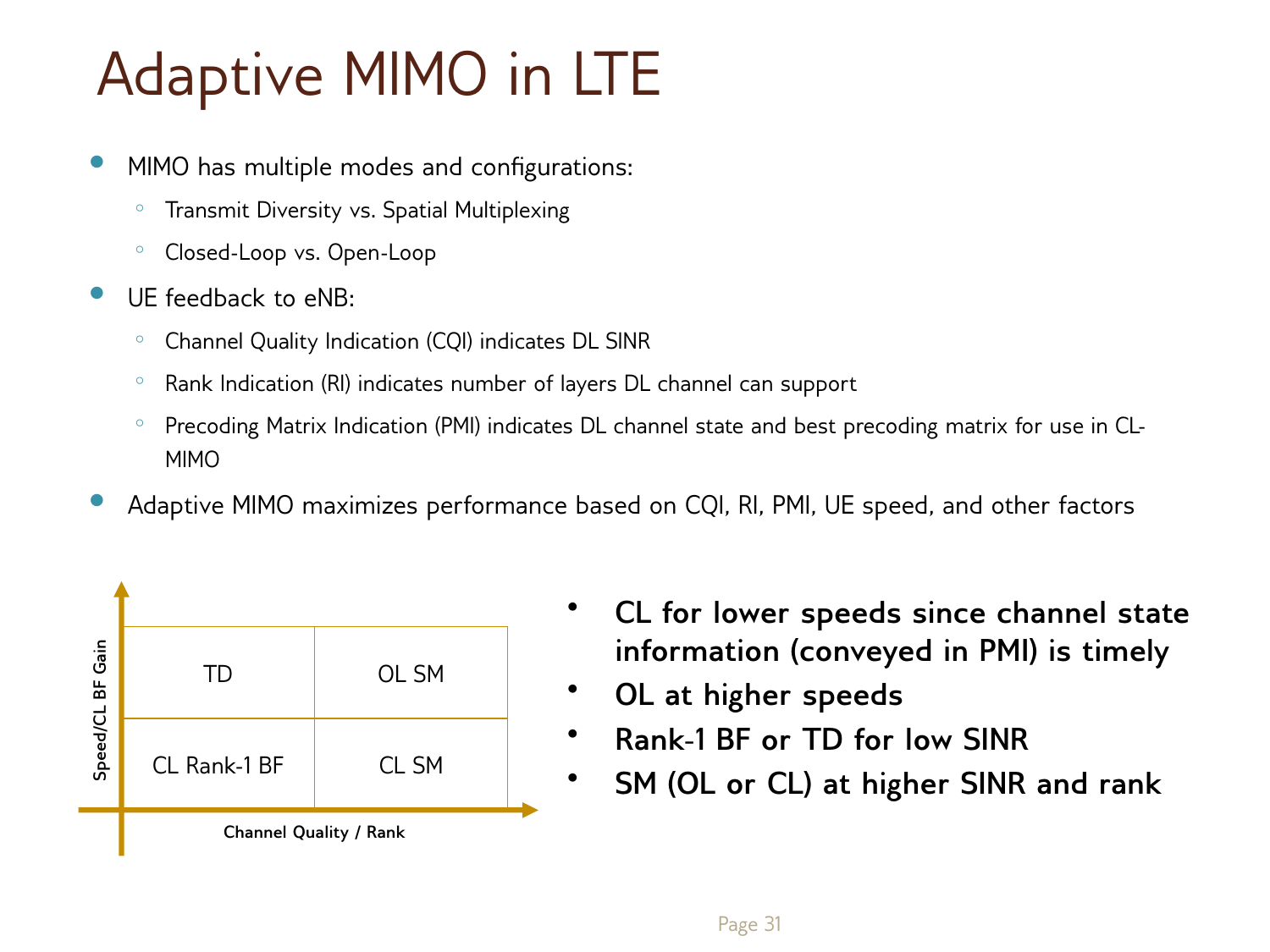

# Adaptive MIMO in LTE
MIMO has multiple modes and configurations:
Transmit Diversity vs. Spatial Multiplexing
Closed-Loop vs. Open-Loop
UE feedback to eNB:
Channel Quality Indication (CQI) indicates DL SINR
Rank Indication (RI) indicates number of layers DL channel can support
Precoding Matrix Indication (PMI) indicates DL channel state and best precoding matrix for use in CL-MIMO
Adaptive MIMO maximizes performance based on CQI, RI, PMI, UE speed, and other factors

CL for lower speeds since channel state information (conveyed in PMI) is timely
OL at higher speeds
Rank-1 BF or TD for low SINR
SM (OL or CL) at higher SINR and rank

TD
OL SM
Speed/CL BF Gain
CL Rank-1 BF
CL SM

Channel Quality / Rank
Page 31